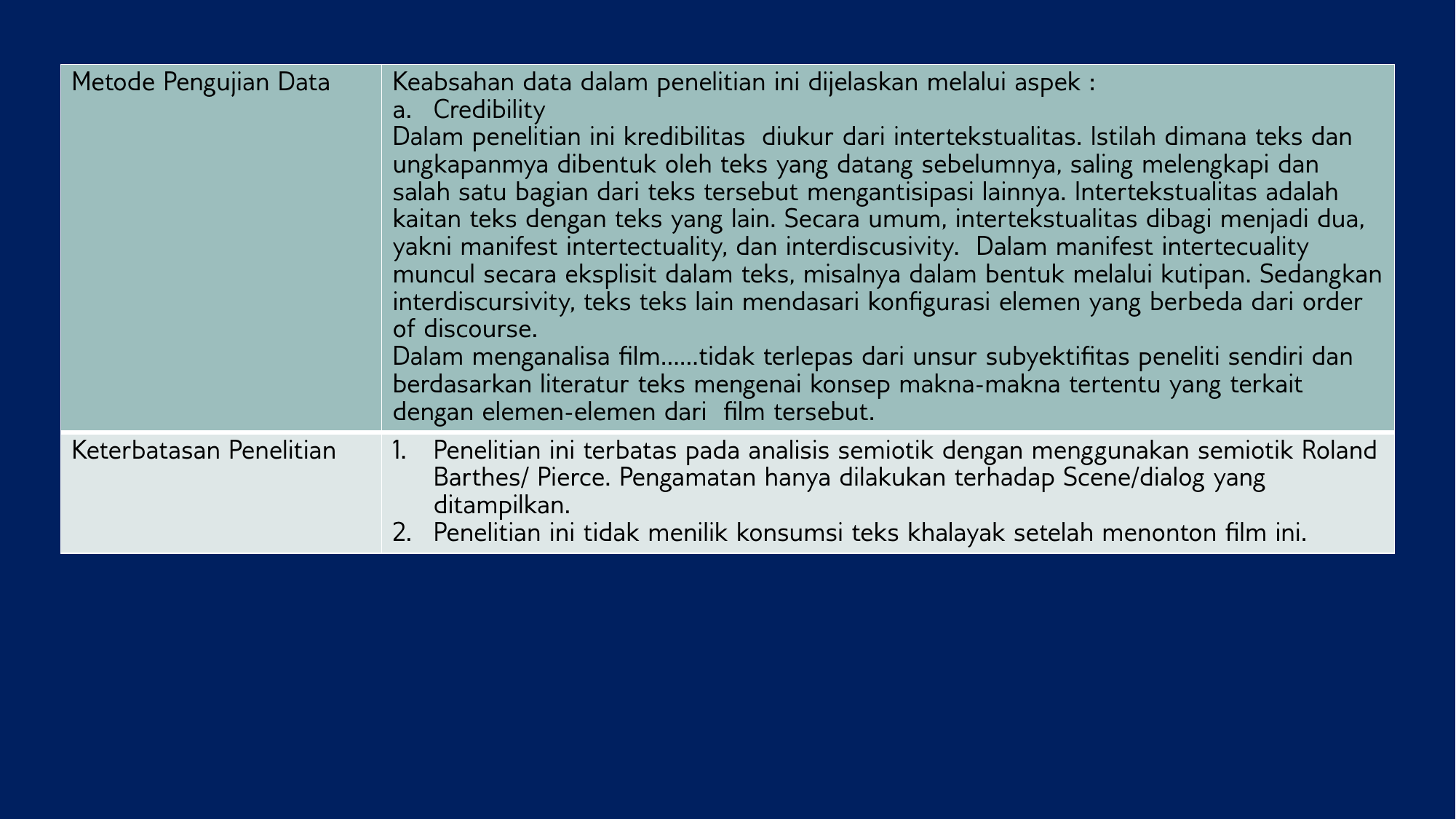

| Metode Pengujian Data | Keabsahan data dalam penelitian ini dijelaskan melalui aspek : Credibility Dalam penelitian ini kredibilitas diukur dari intertekstualitas. Istilah dimana teks dan ungkapanmya dibentuk oleh teks yang datang sebelumnya, saling melengkapi dan salah satu bagian dari teks tersebut mengantisipasi lainnya. Intertekstualitas adalah kaitan teks dengan teks yang lain. Secara umum, intertekstualitas dibagi menjadi dua, yakni manifest intertectuality, dan interdiscusivity. Dalam manifest intertecuality muncul secara eksplisit dalam teks, misalnya dalam bentuk melalui kutipan. Sedangkan interdiscursivity, teks teks lain mendasari konfigurasi elemen yang berbeda dari order of discourse. Dalam menganalisa film……tidak terlepas dari unsur subyektifitas peneliti sendiri dan berdasarkan literatur teks mengenai konsep makna-makna tertentu yang terkait dengan elemen-elemen dari film tersebut. |
| --- | --- |
| Keterbatasan Penelitian | Penelitian ini terbatas pada analisis semiotik dengan menggunakan semiotik Roland Barthes/ Pierce. Pengamatan hanya dilakukan terhadap Scene/dialog yang ditampilkan. Penelitian ini tidak menilik konsumsi teks khalayak setelah menonton film ini. |